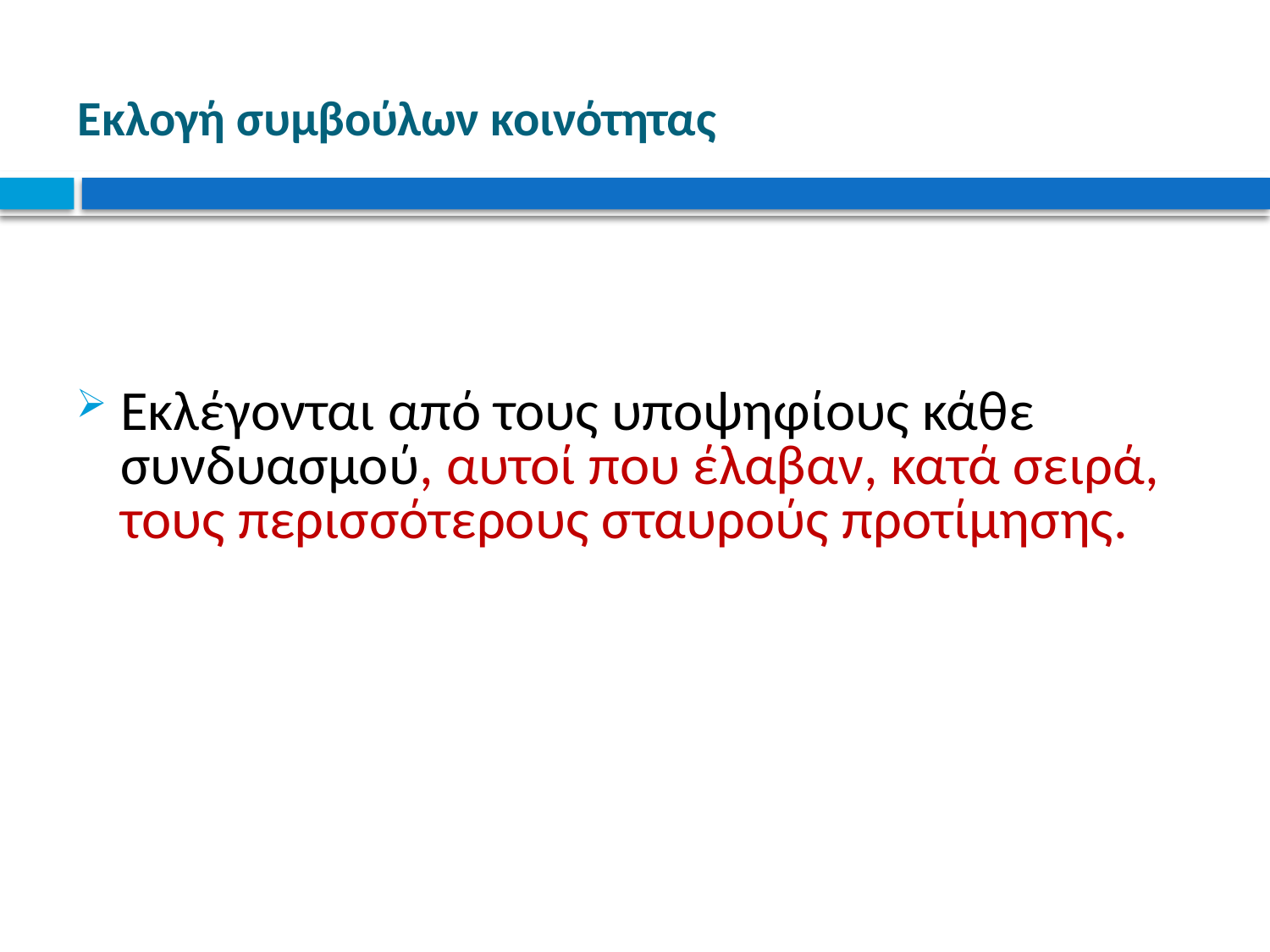

# Εκλογή συμβούλων κοινότητας

Εκλέγονται από τους υποψηφίους κάθε συνδυασμού, αυτοί που έλαβαν, κατά σειρά, τους περισσότερους σταυρούς προτίμησης.